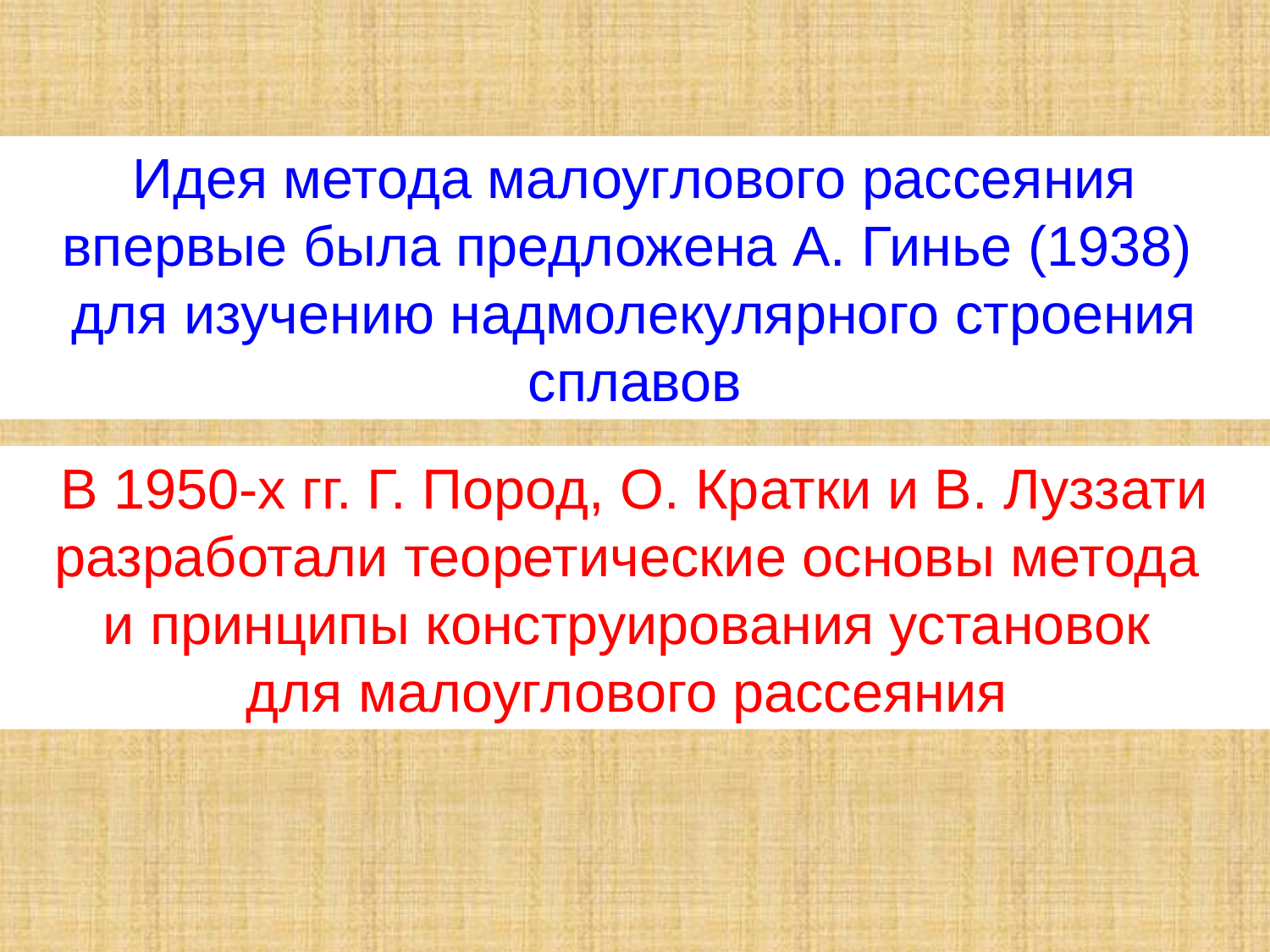

Идея метода малоуглового рассеяния впервые была предложена А. Гинье (1938)
для изучению надмолекулярного строения сплавов
В 1950-х гг. Г. Пород, O. Кратки и В. Луззати разработали теоретические основы метода
и принципы конструирования установок
для малоуглового рассеяния